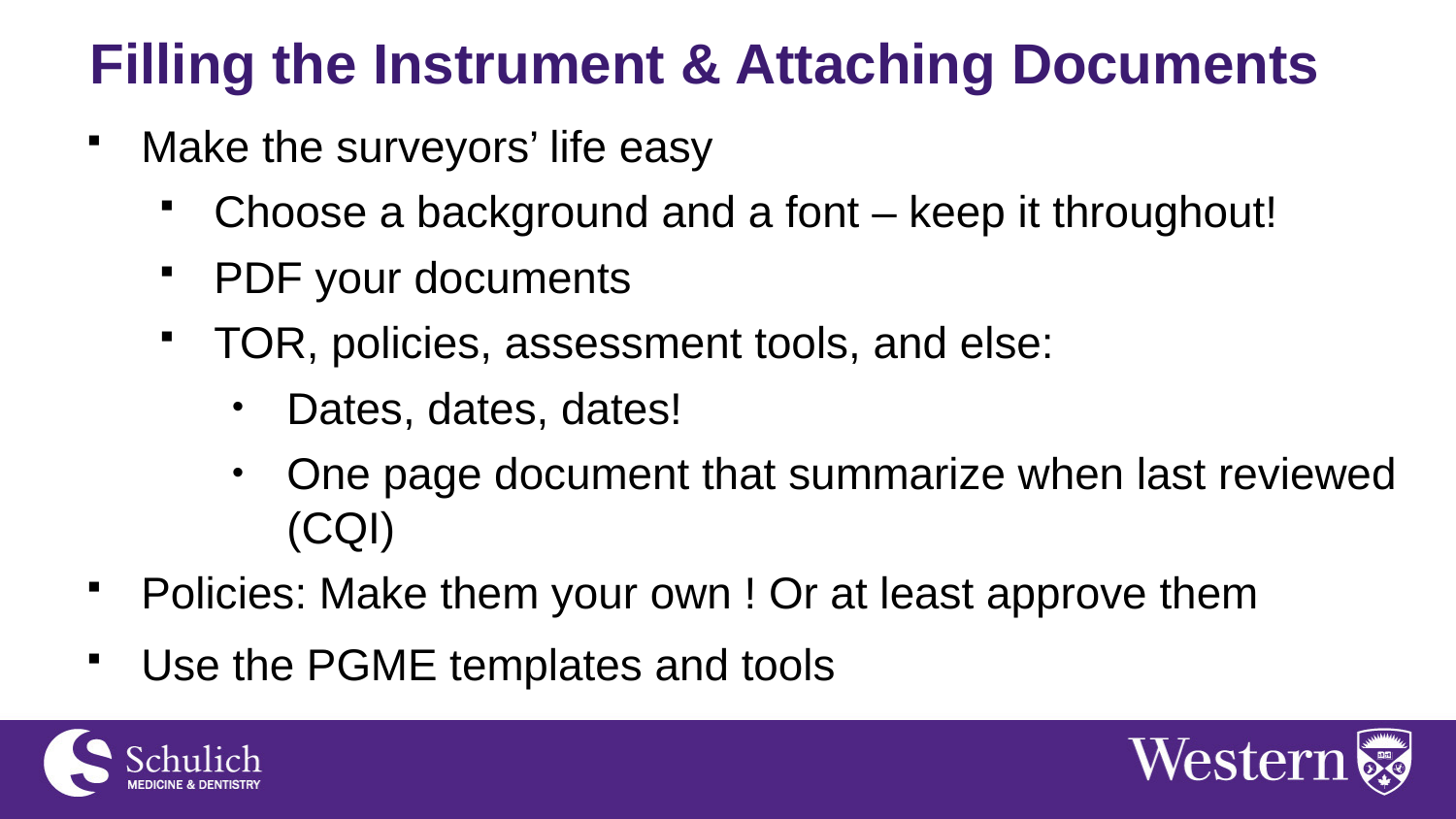

# Filling the Instrument & Attaching Documents
Make the surveyors’ life easy
Choose a background and a font – keep it throughout!
PDF your documents
TOR, policies, assessment tools, and else:
Dates, dates, dates!
One page document that summarize when last reviewed (CQI)
Policies: Make them your own ! Or at least approve them
Use the PGME templates and tools